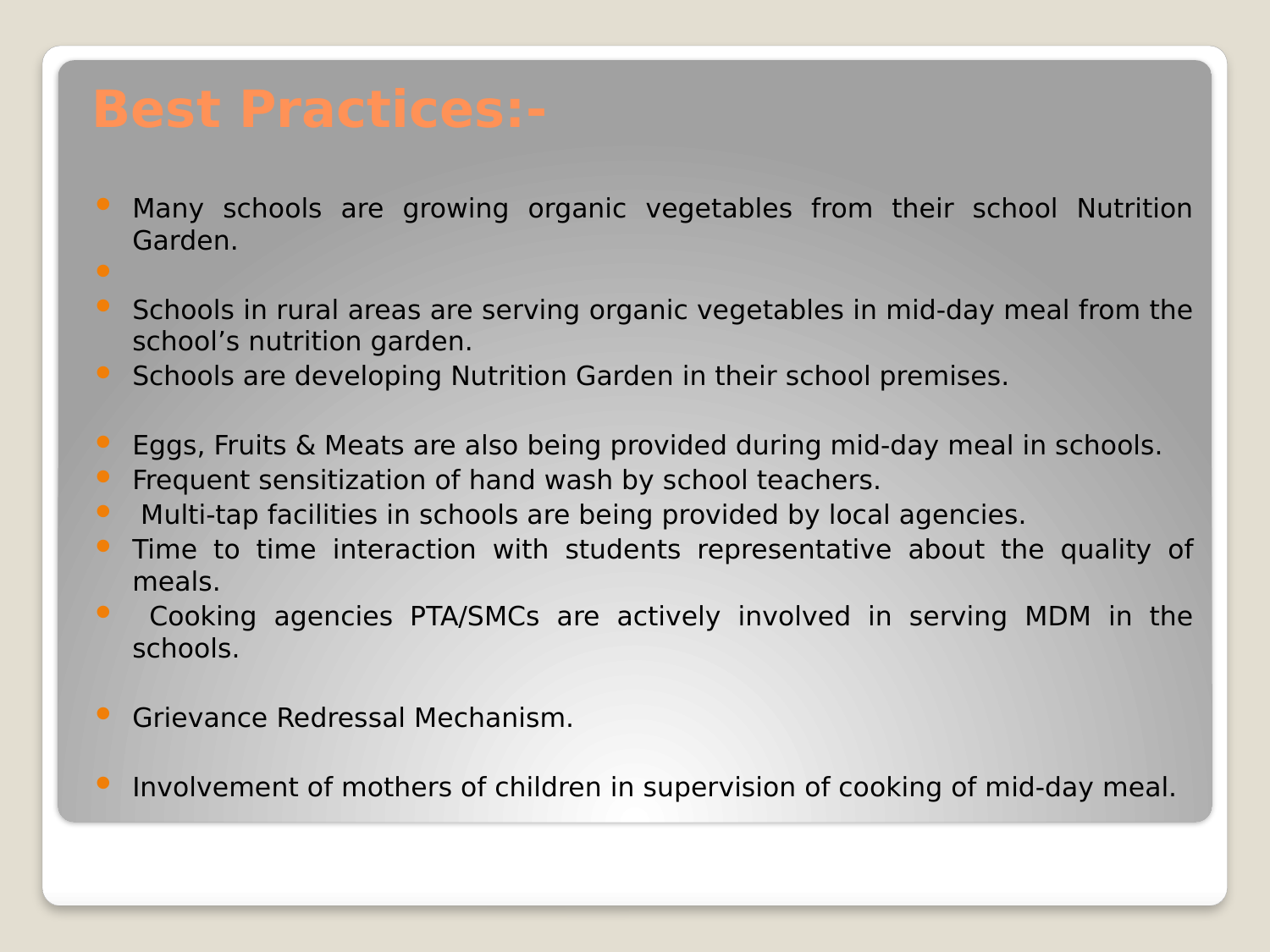

# Best Practices:-
Many schools are growing organic vegetables from their school Nutrition Garden.

Schools in rural areas are serving organic vegetables in mid-day meal from the school’s nutrition garden.
Schools are developing Nutrition Garden in their school premises.

Eggs, Fruits & Meats are also being provided during mid-day meal in schools.
Frequent sensitization of hand wash by school teachers.
 Multi-tap facilities in schools are being provided by local agencies.
Time to time interaction with students representative about the quality of meals.
 Cooking agencies PTA/SMCs are actively involved in serving MDM in the schools.

Grievance Redressal Mechanism.

Involvement of mothers of children in supervision of cooking of mid-day meal.